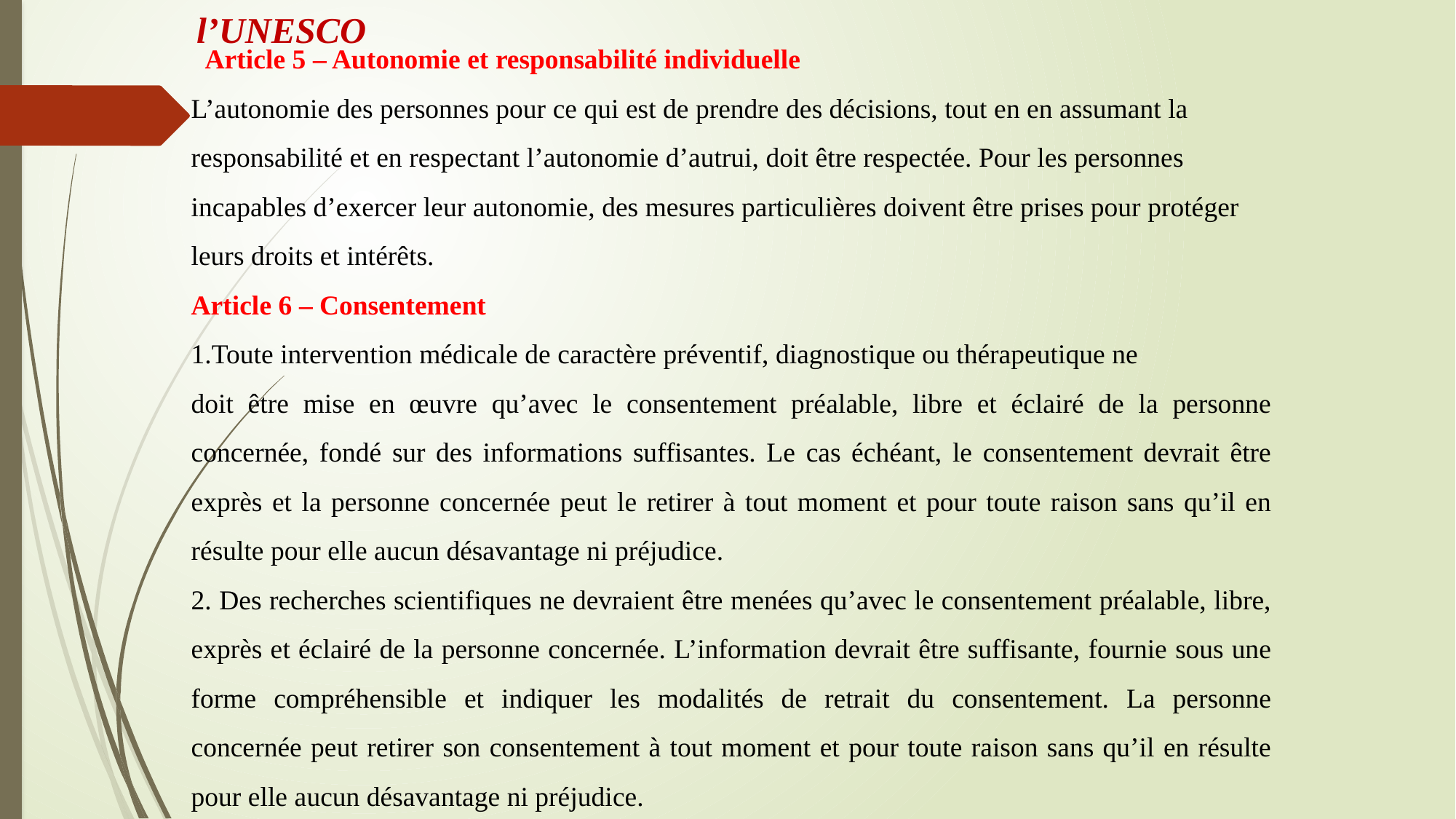

La Déclaration universelle sur la bioéthique et les droits de l’homme de
l’UNESCO
  Article 5 – Autonomie et responsabilité individuelle
L’autonomie des personnes pour ce qui est de prendre des décisions, tout en en assumant la
responsabilité et en respectant l’autonomie d’autrui, doit être respectée. Pour les personnes
incapables d’exercer leur autonomie, des mesures particulières doivent être prises pour protéger
leurs droits et intérêts.
Article 6 – Consentement
1.Toute intervention médicale de caractère préventif, diagnostique ou thérapeutique ne
doit être mise en œuvre qu’avec le consentement préalable, libre et éclairé de la personne concernée, fondé sur des informations suffisantes. Le cas échéant, le consentement devrait être exprès et la personne concernée peut le retirer à tout moment et pour toute raison sans qu’il en résulte pour elle aucun désavantage ni préjudice.
2. Des recherches scientifiques ne devraient être menées qu’avec le consentement préalable, libre, exprès et éclairé de la personne concernée. L’information devrait être suffisante, fournie sous une forme compréhensible et indiquer les modalités de retrait du consentement. La personne concernée peut retirer son consentement à tout moment et pour toute raison sans qu’il en résulte pour elle aucun désavantage ni préjudice.